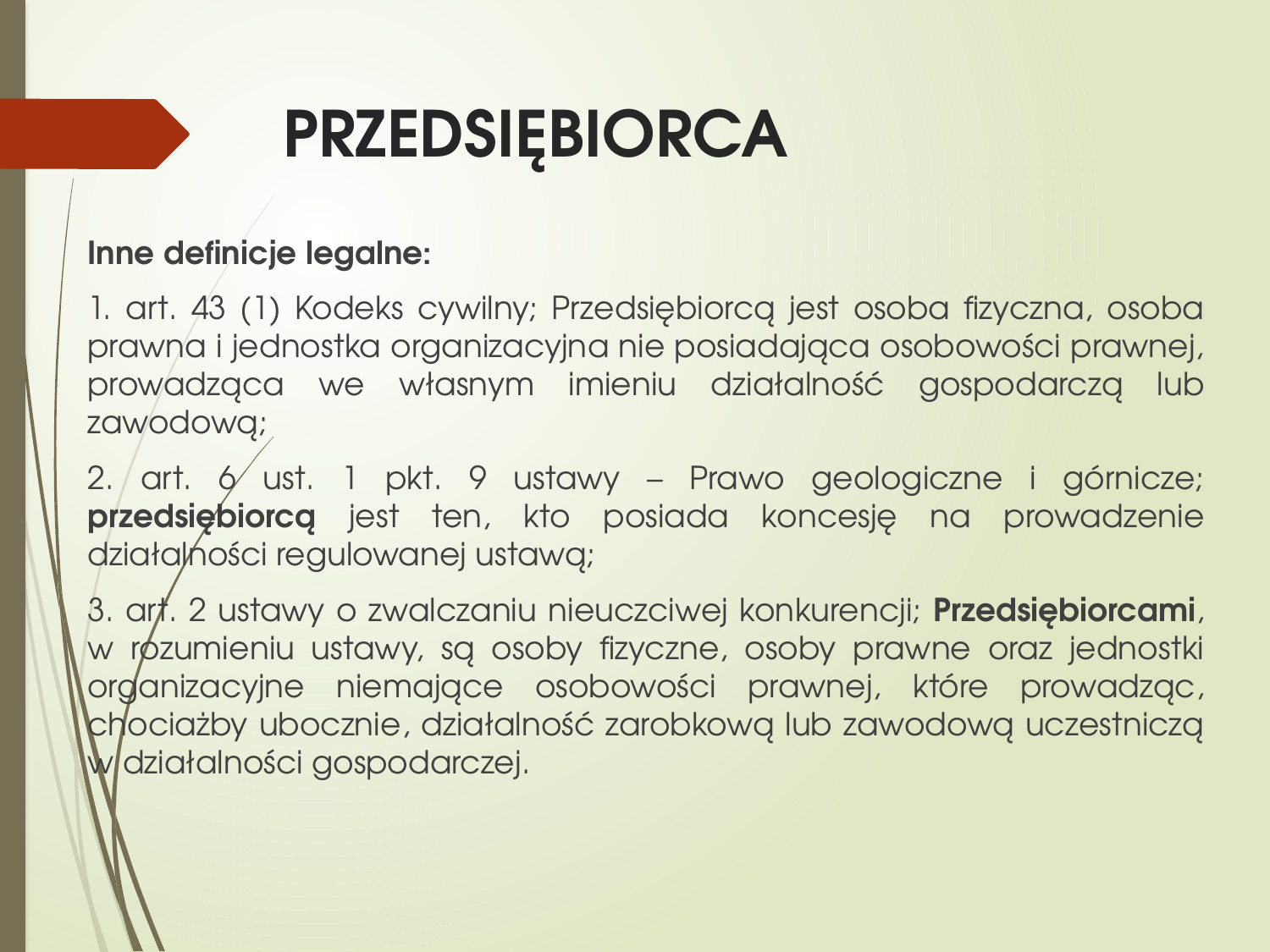

# PRZEDSIĘBIORCA
Inne definicje legalne:
1. art. 43 (1) Kodeks cywilny; Przedsiębiorcą jest osoba fizyczna, osoba prawna i jednostka organizacyjna nie posiadająca osobowości prawnej, prowadząca we własnym imieniu działalność gospodarczą lub zawodową;
2. art. 6 ust. 1 pkt. 9 ustawy – Prawo geologiczne i górnicze; przedsiębiorcą jest ten, kto posiada koncesję na prowadzenie działalności regulowanej ustawą;
3. art. 2 ustawy o zwalczaniu nieuczciwej konkurencji; Przedsiębiorcami, w rozumieniu ustawy, są osoby fizyczne, osoby prawne oraz jednostki organizacyjne niemające osobowości prawnej, które prowadząc, chociażby ubocznie, działalność zarobkową lub zawodową uczestniczą w działalności gospodarczej.